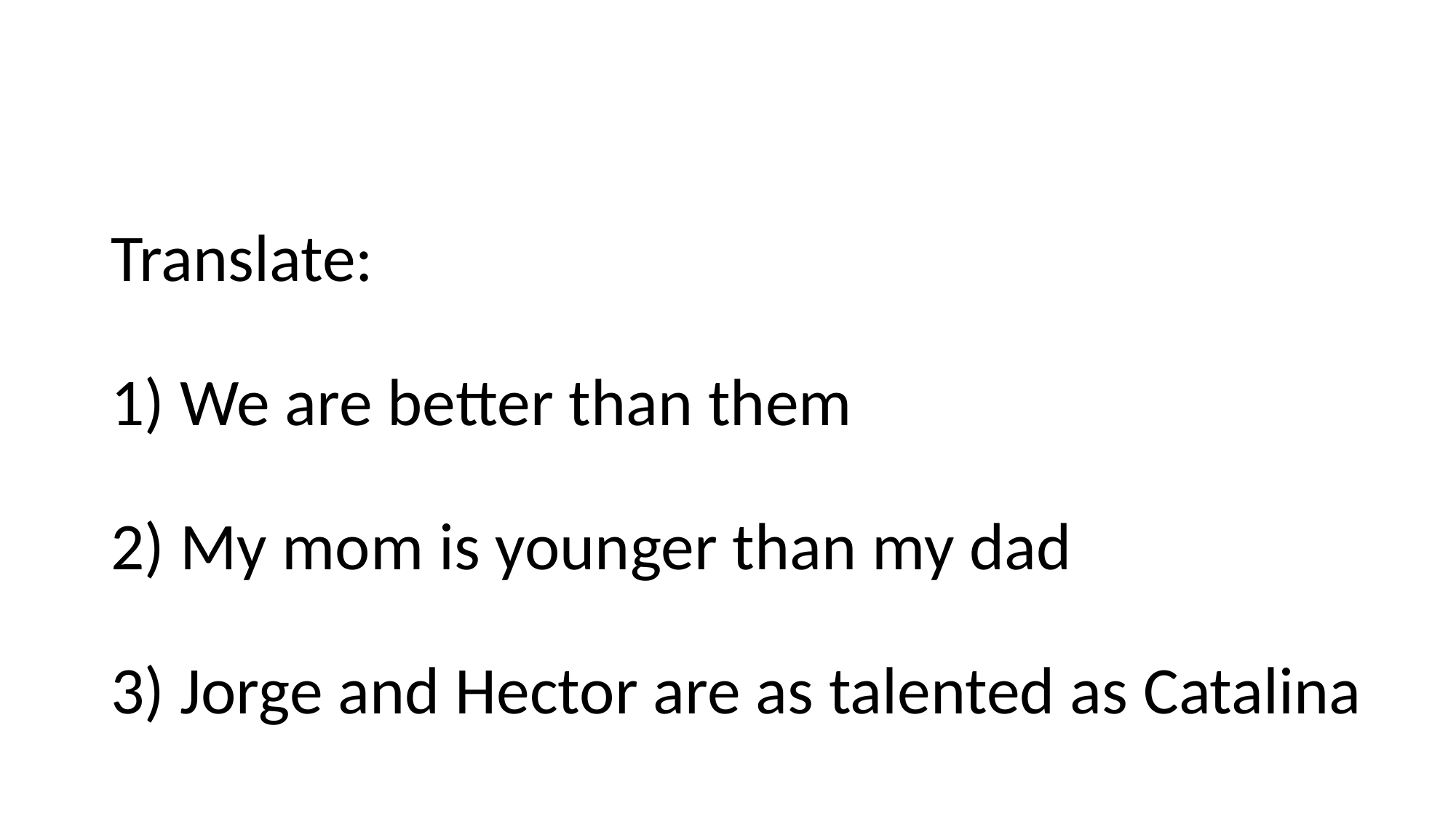

# Translate: 1) We are better than them 2) My mom is younger than my dad 3) Jorge and Hector are as talented as Catalina